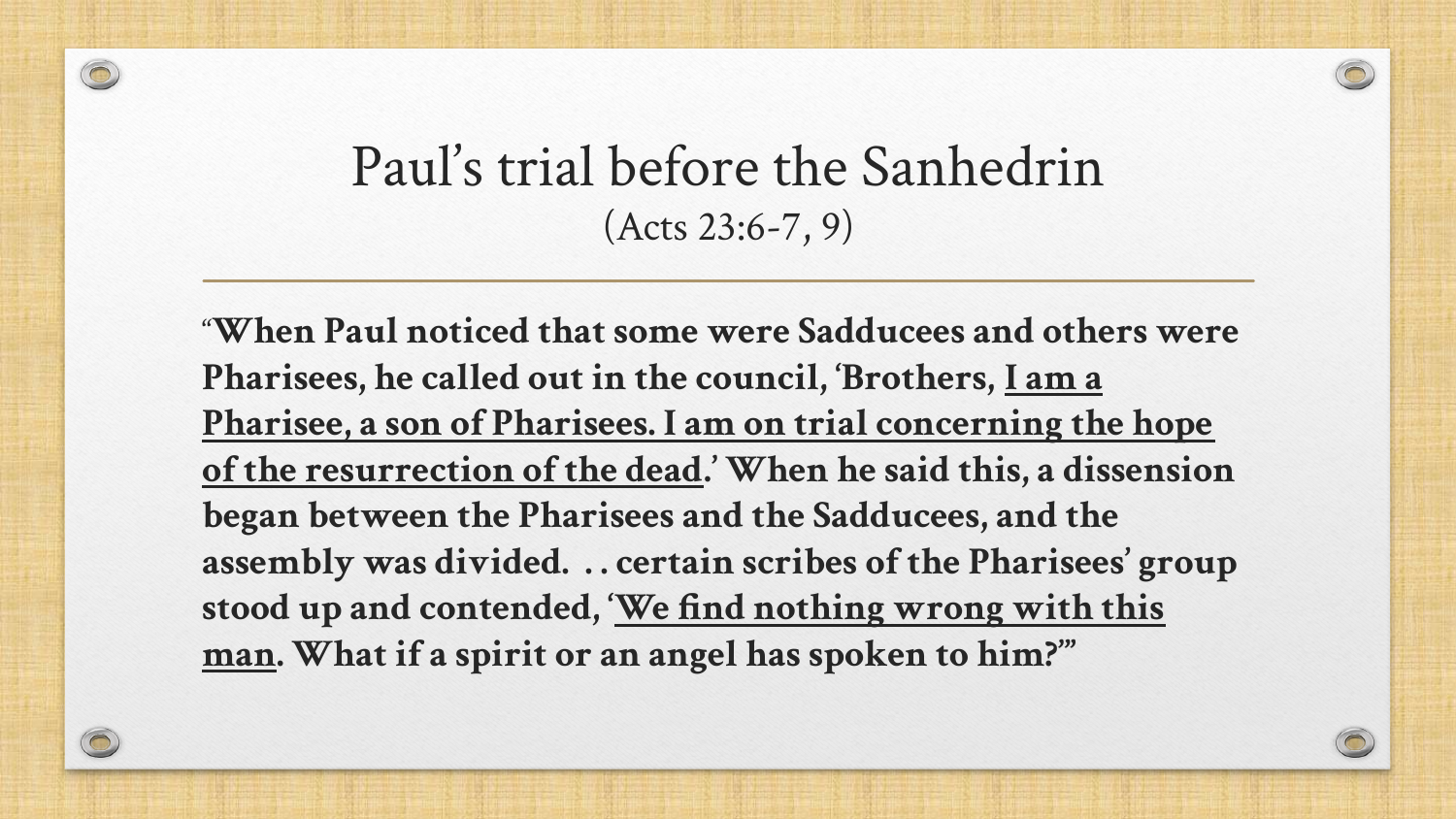

# Paul’s trial before the Sanhedrin (Acts 23:6-7, 9)
“When Paul noticed that some were Sadducees and others were Pharisees, he called out in the council, ‘Brothers, I am a Pharisee, a son of Pharisees. I am on trial concerning the hope of the resurrection of the dead.’ When he said this, a dissension began between the Pharisees and the Sadducees, and the assembly was divided.  . . certain scribes of the Pharisees’ group stood up and contended, ‘We find nothing wrong with this man. What if a spirit or an angel has spoken to him?’”